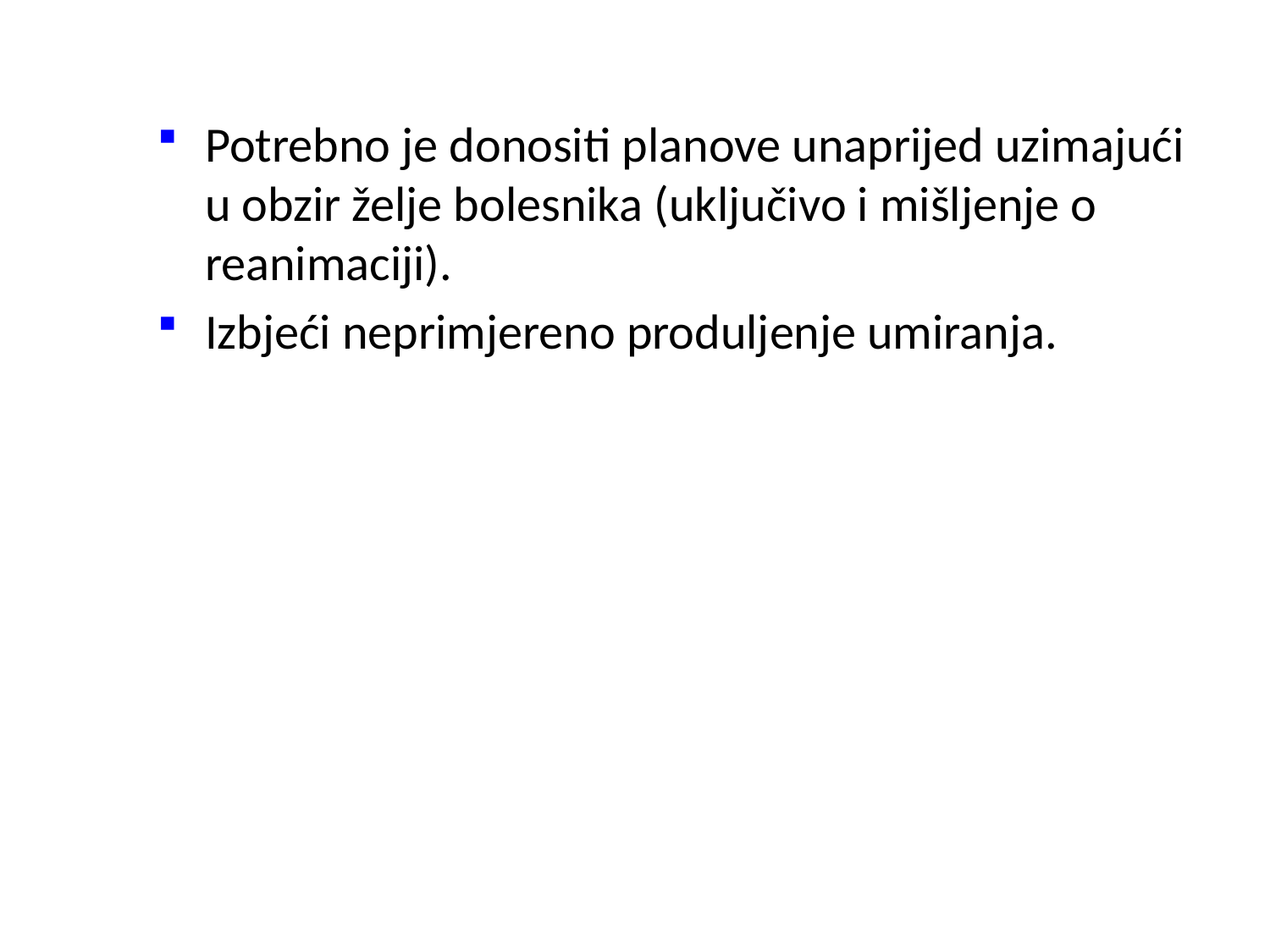

Potrebno je donositi planove unaprijed uzimajući u obzir želje bolesnika (uključivo i mišljenje o reanimaciji).
Izbjeći neprimjereno produljenje umiranja.